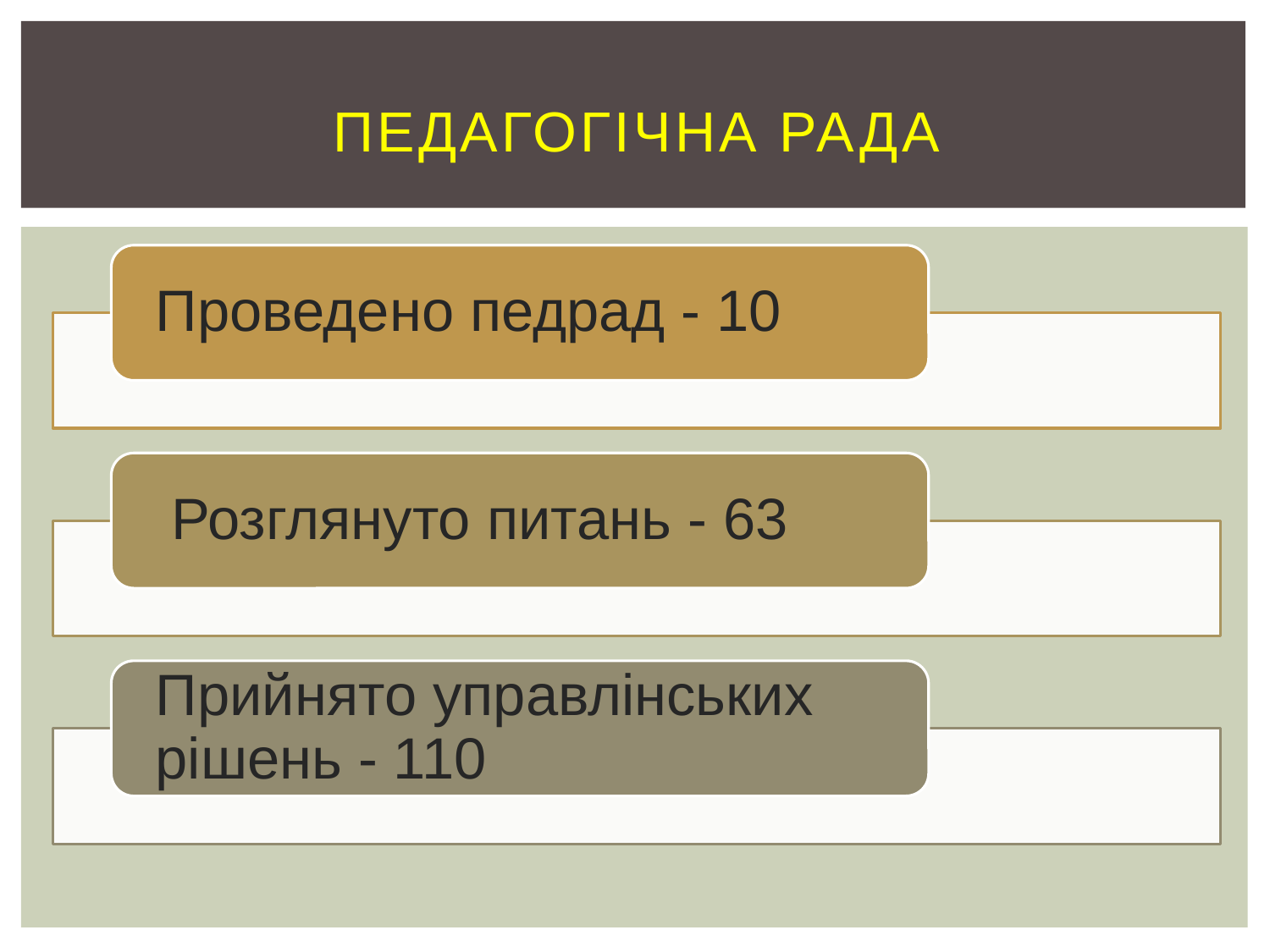

# ПЕДАГОГІЧНА РАДА
Проведено педрад - 10
 Розглянуто питань - 63
Прийнято управлінських рішень - 110